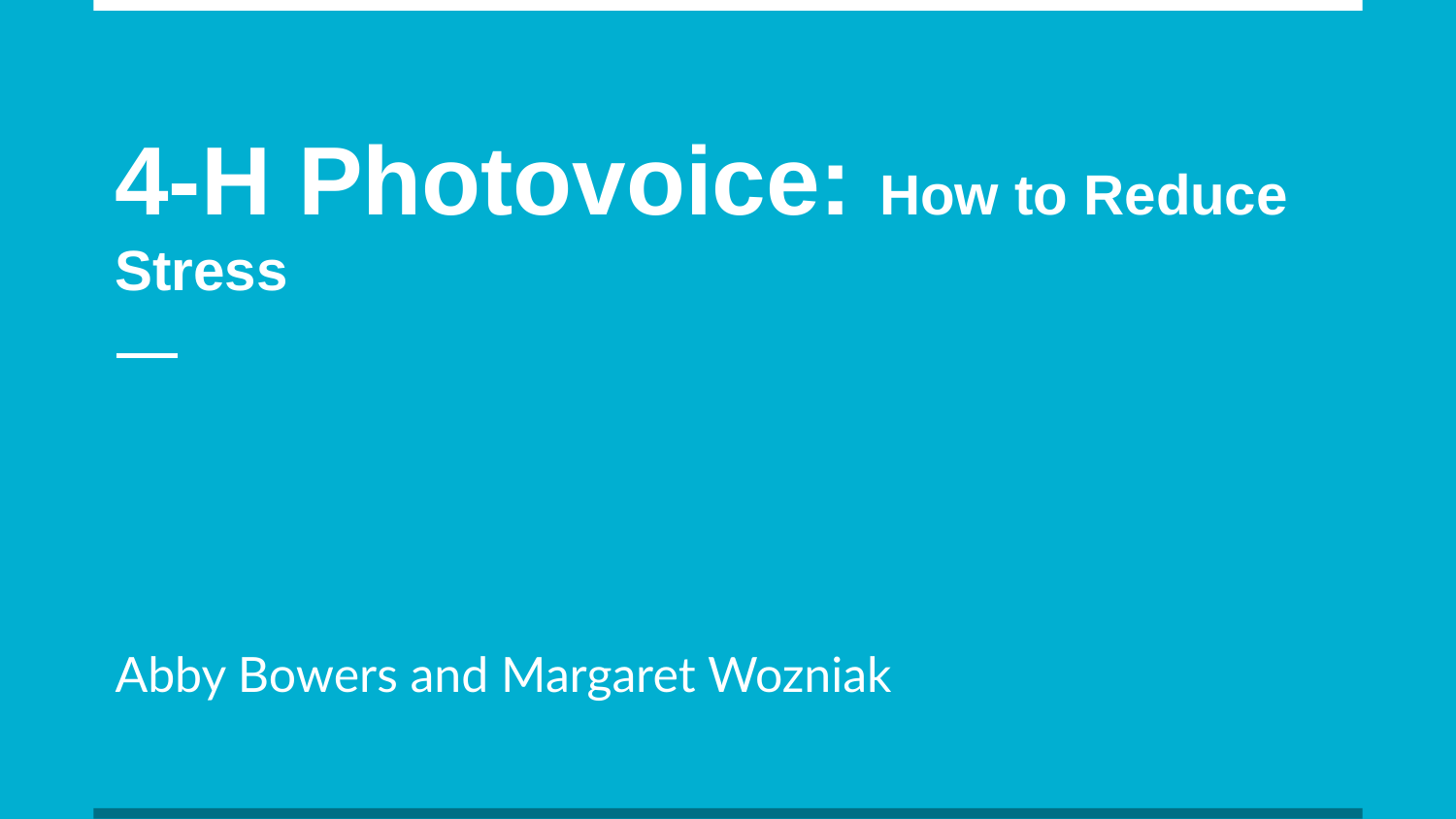

# 4-H Photovoice: How to Reduce Stress
Abby Bowers and Margaret Wozniak